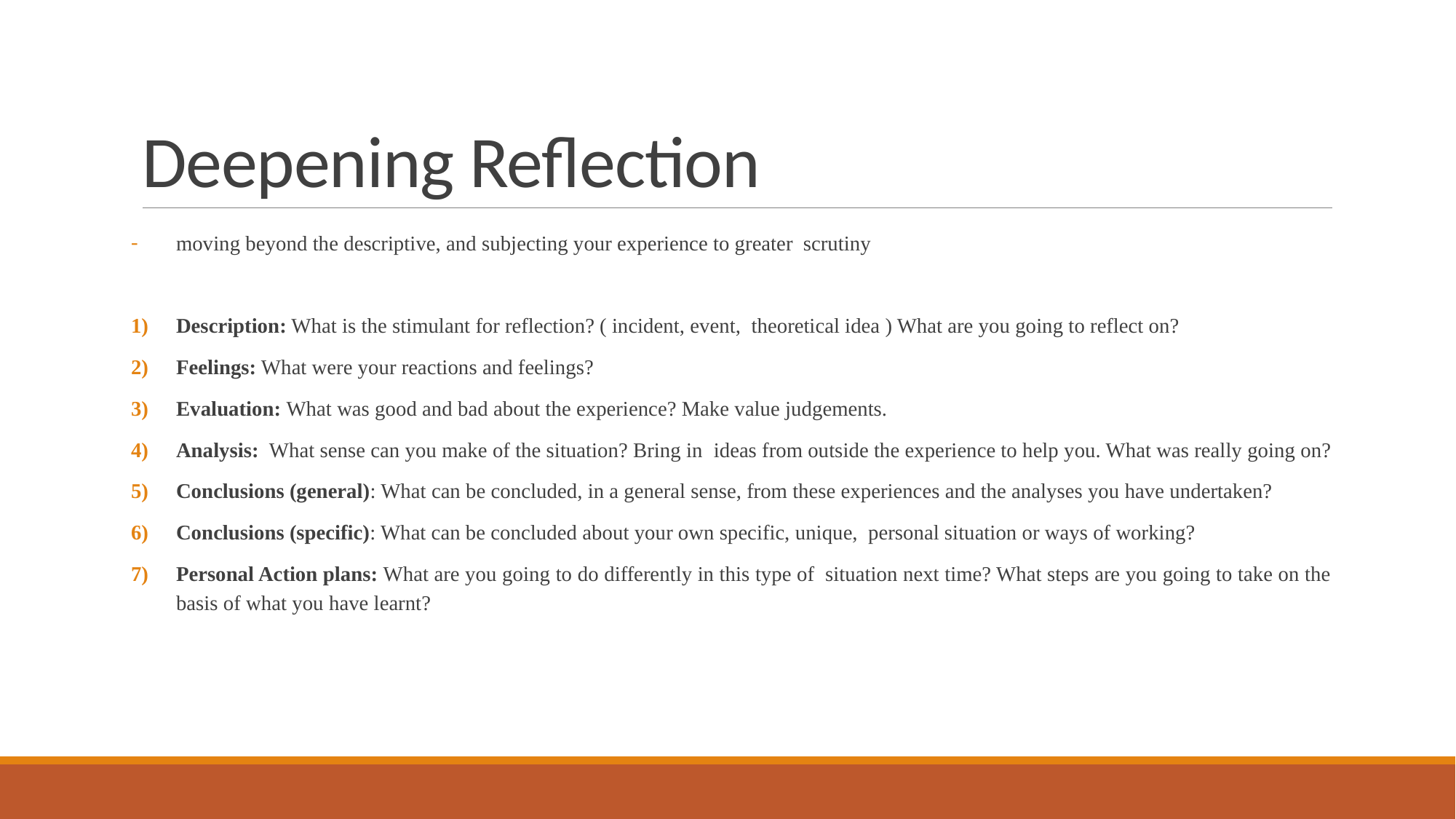

# Deepening Reflection
moving beyond the descriptive, and subjecting your experience to greater  scrutiny

Description: What is the stimulant for reflection? ( incident, event,  theoretical idea ) What are you going to reflect on?
Feelings: What were your reactions and feelings?
Evaluation: What was good and bad about the experience? Make value judgements.
Analysis:  What sense can you make of the situation? Bring in  ideas from outside the experience to help you. What was really going on?
Conclusions (general): What can be concluded, in a general sense, from these experiences and the analyses you have undertaken?
Conclusions (specific): What can be concluded about your own specific, unique,  personal situation or ways of working?
Personal Action plans: What are you going to do differently in this type of  situation next time? What steps are you going to take on the basis of what you have learnt?